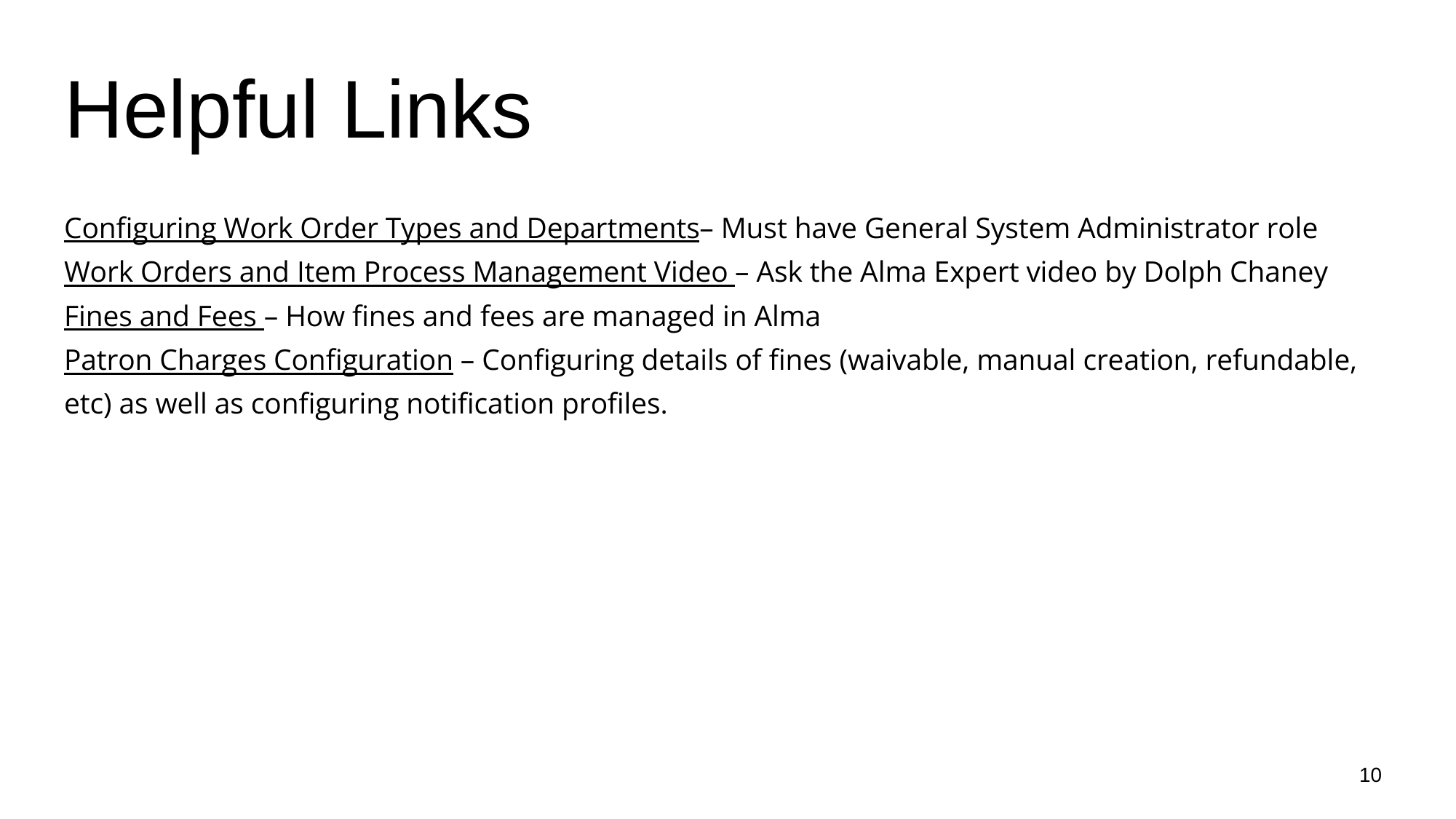

# Helpful Links
Configuring Work Order Types and Departments– Must have General System Administrator role
Work Orders and Item Process Management Video – Ask the Alma Expert video by Dolph Chaney
Fines and Fees – How fines and fees are managed in Alma
Patron Charges Configuration – Configuring details of fines (waivable, manual creation, refundable, etc) as well as configuring notification profiles.

10